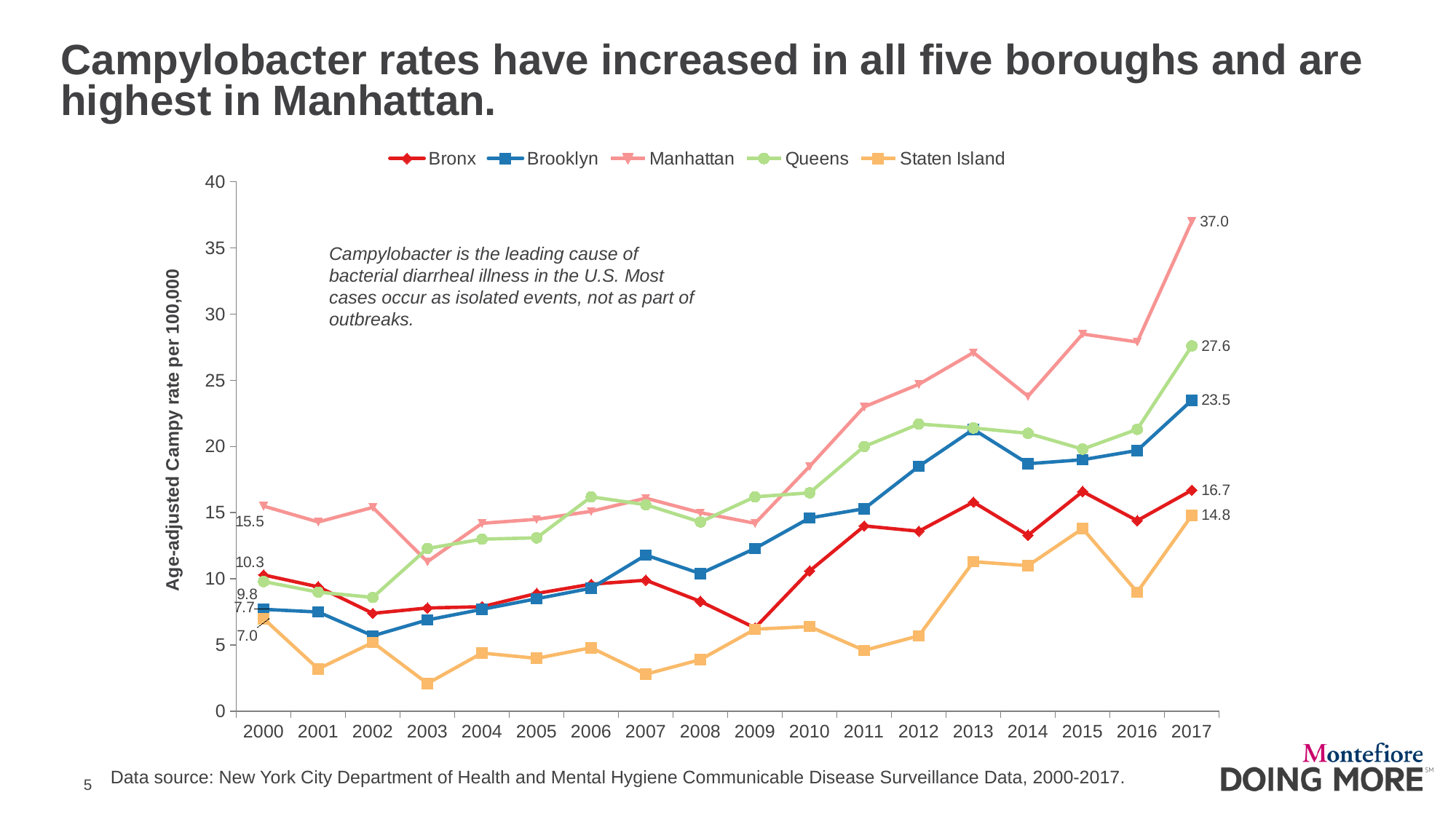

Campylobacter rates have increased in all five boroughs and are highest in Manhattan.

### Chart

| Category | Bronx | Brooklyn | Manhattan | Queens | Staten Island |
|---|---|---|---|---|---|
| 2000 | 10.3 | 7.7 | 15.5 | 9.8 | 7.0 |
| 2001 | 9.4 | 7.5 | 14.3 | 9.0 | 3.2 |
| 2002 | 7.4 | 5.7 | 15.4 | 8.6 | 5.2 |
| 2003 | 7.8 | 6.9 | 11.3 | 12.3 | 2.1 |
| 2004 | 7.9 | 7.7 | 14.2 | 13.0 | 4.4 |
| 2005 | 8.9 | 8.5 | 14.5 | 13.1 | 4.0 |
| 2006 | 9.6 | 9.3 | 15.1 | 16.2 | 4.8 |
| 2007 | 9.9 | 11.8 | 16.1 | 15.6 | 2.8 |
| 2008 | 8.3 | 10.4 | 15.0 | 14.3 | 3.9 |
| 2009 | 6.3 | 12.3 | 14.2 | 16.2 | 6.2 |
| 2010 | 10.6 | 14.6 | 18.5 | 16.5 | 6.4 |
| 2011 | 14.0 | 15.3 | 23.0 | 20.0 | 4.6 |
| 2012 | 13.6 | 18.5 | 24.7 | 21.7 | 5.7 |
| 2013 | 15.8 | 21.3 | 27.1 | 21.4 | 11.3 |
| 2014 | 13.3 | 18.7 | 23.8 | 21.0 | 11.0 |
| 2015 | 16.6 | 19.0 | 28.5 | 19.8 | 13.8 |
| 2016 | 14.4 | 19.7 | 27.9 | 21.3 | 9.0 |
| 2017 | 16.7 | 23.5 | 37.0 | 27.6 | 14.8 |
Campylobacter is the leading cause of bacterial diarrheal illness in the U.S. Most cases occur as isolated events, not as part of outbreaks.
Data source: New York City Department of Health and Mental Hygiene Communicable Disease Surveillance Data, 2000-2017.